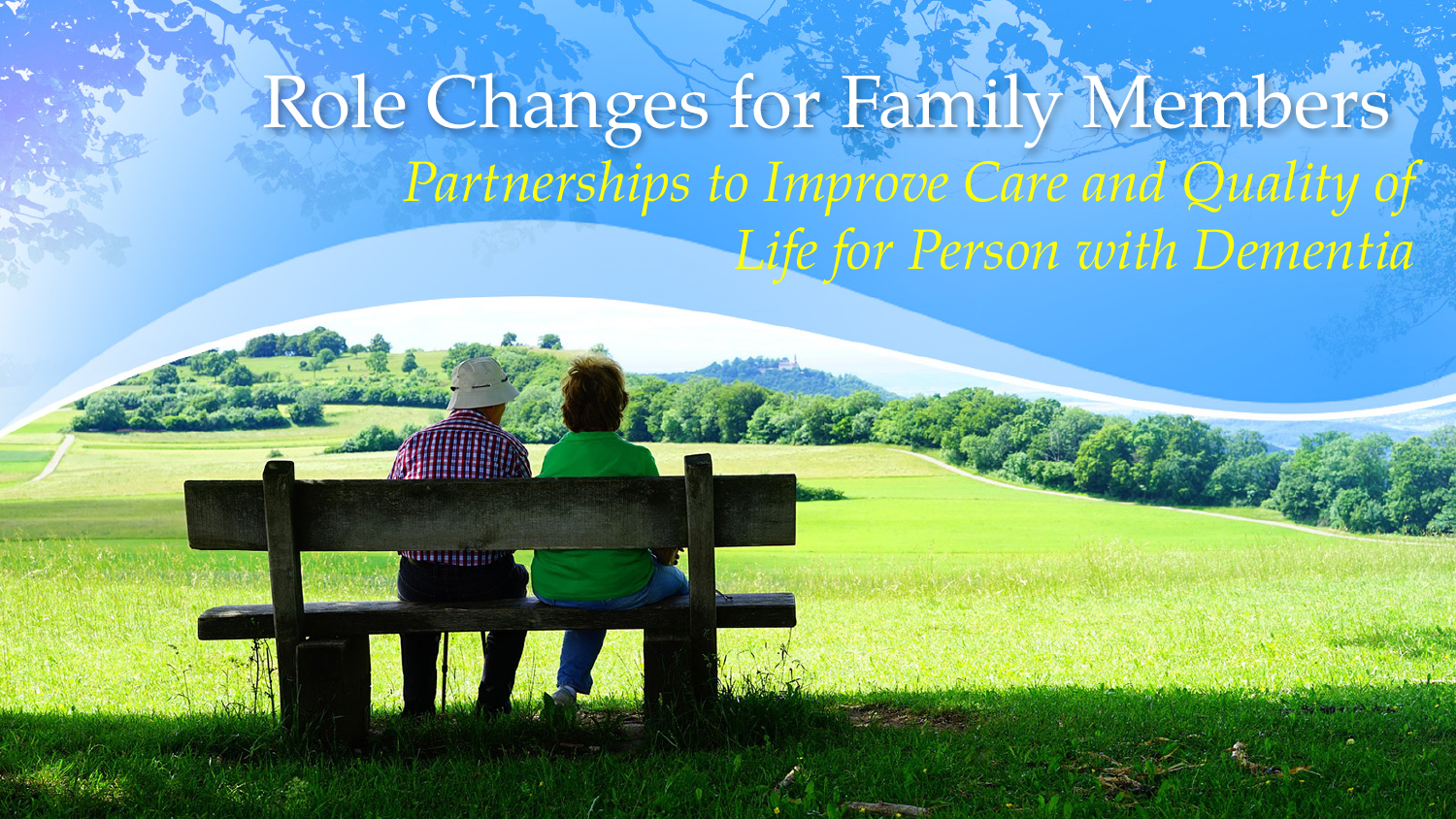

# Role Changes for Family Members
Partnerships to Improve Care and Quality of Life for Person with Dementia